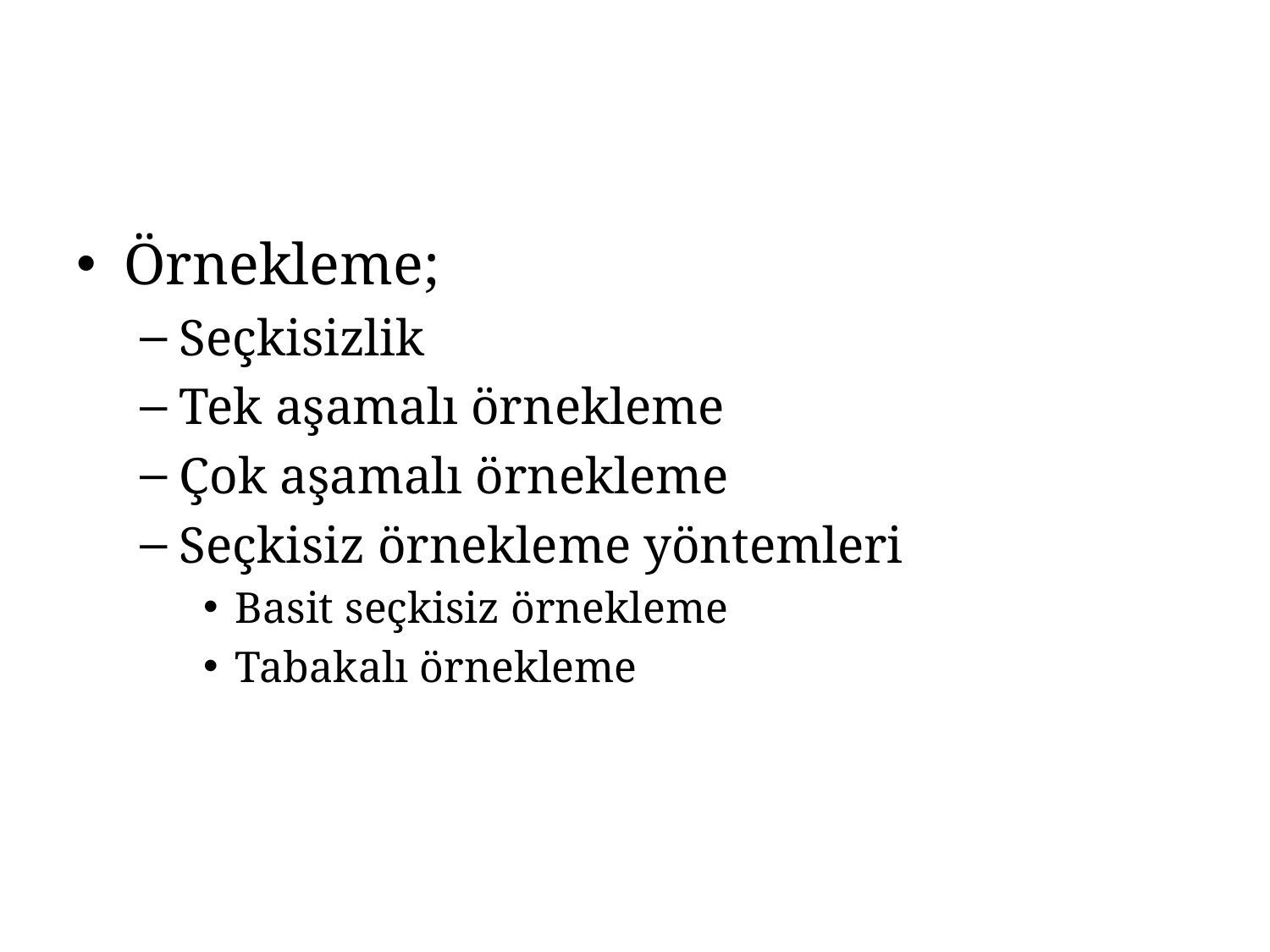

#
Örnekleme;
Seçkisizlik
Tek aşamalı örnekleme
Çok aşamalı örnekleme
Seçkisiz örnekleme yöntemleri
Basit seçkisiz örnekleme
Tabakalı örnekleme